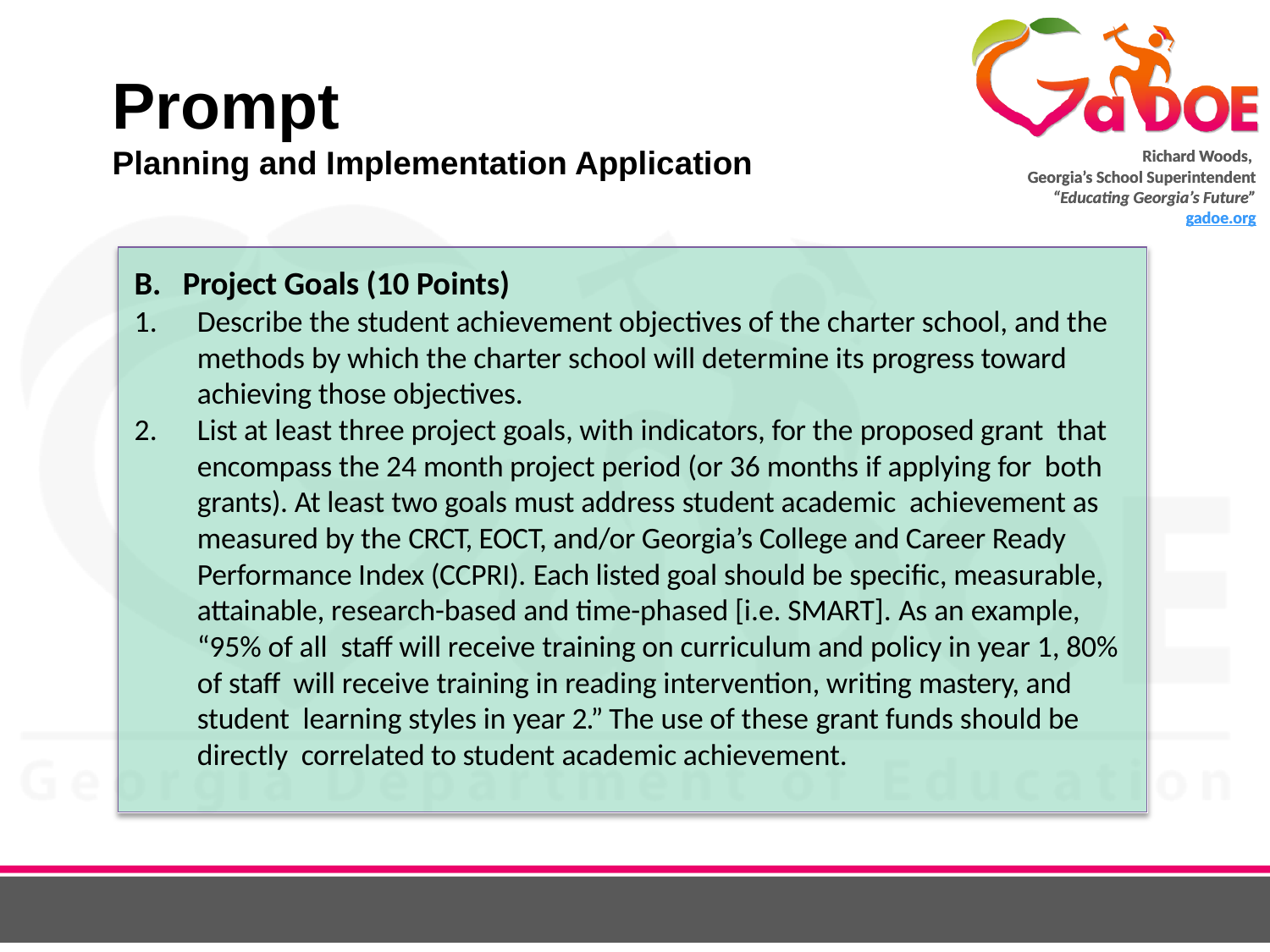

# Prompt Planning and Implementation Application

B.		Project Goals (10 Points)
Describe the student achievement objectives of the charter school, and the methods by which the charter school will determine its progress toward achieving those objectives.
List at least three project goals, with indicators, for the proposed grant  that encompass the 24 month project period (or 36 months if applying for  both grants). At least two goals must address student academic  achievement as measured by the CRCT, EOCT, and/or Georgia’s College and Career Ready Performance Index (CCPRI). Each listed goal should be specific, measurable,  attainable, research-based and time-phased [i.e. SMART]. As an example, “95% of all  staff will receive training on curriculum and policy in year 1, 80% of staff  will receive training in reading intervention, writing mastery, and student  learning styles in year 2.” The use of these grant funds should be directly  correlated to student academic achievement.